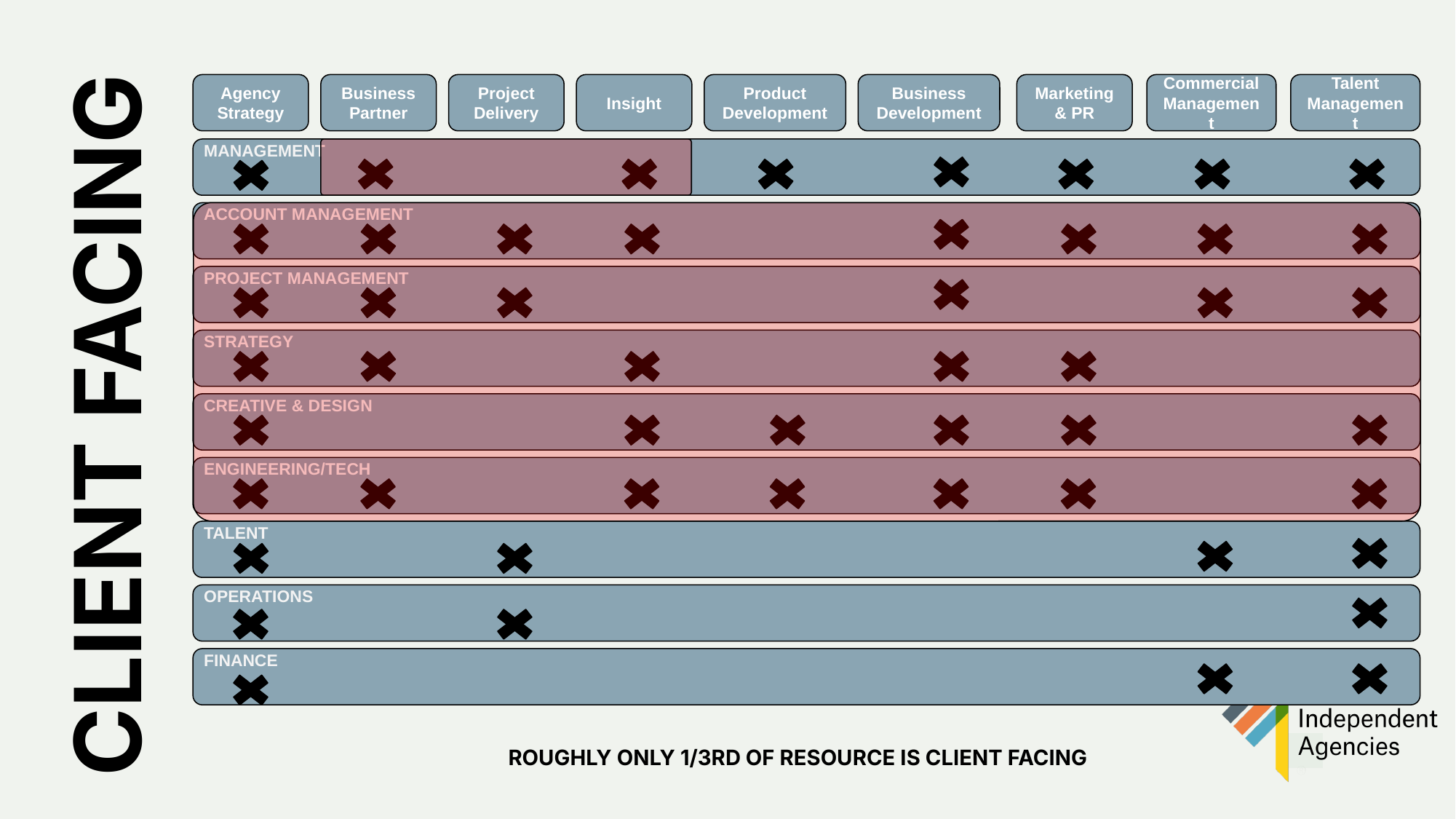

Agency
Strategy
Business
Partner
Project
Delivery
Insight
Product
Development
Business
Development
Marketing & PR
Commercial
Management
Talent
Management
MANAGEMENT

ACCOUNT MANAGEMENT

PROJECT MANAGEMENT

STRATEGY

CLIENT FACING
CREATIVE & DESIGN

ENGINEERING/TECH

TALENT

OPERATIONS

FINANCE

ROUGHLY ONLY 1/3RD OF RESOURCE IS CLIENT FACING